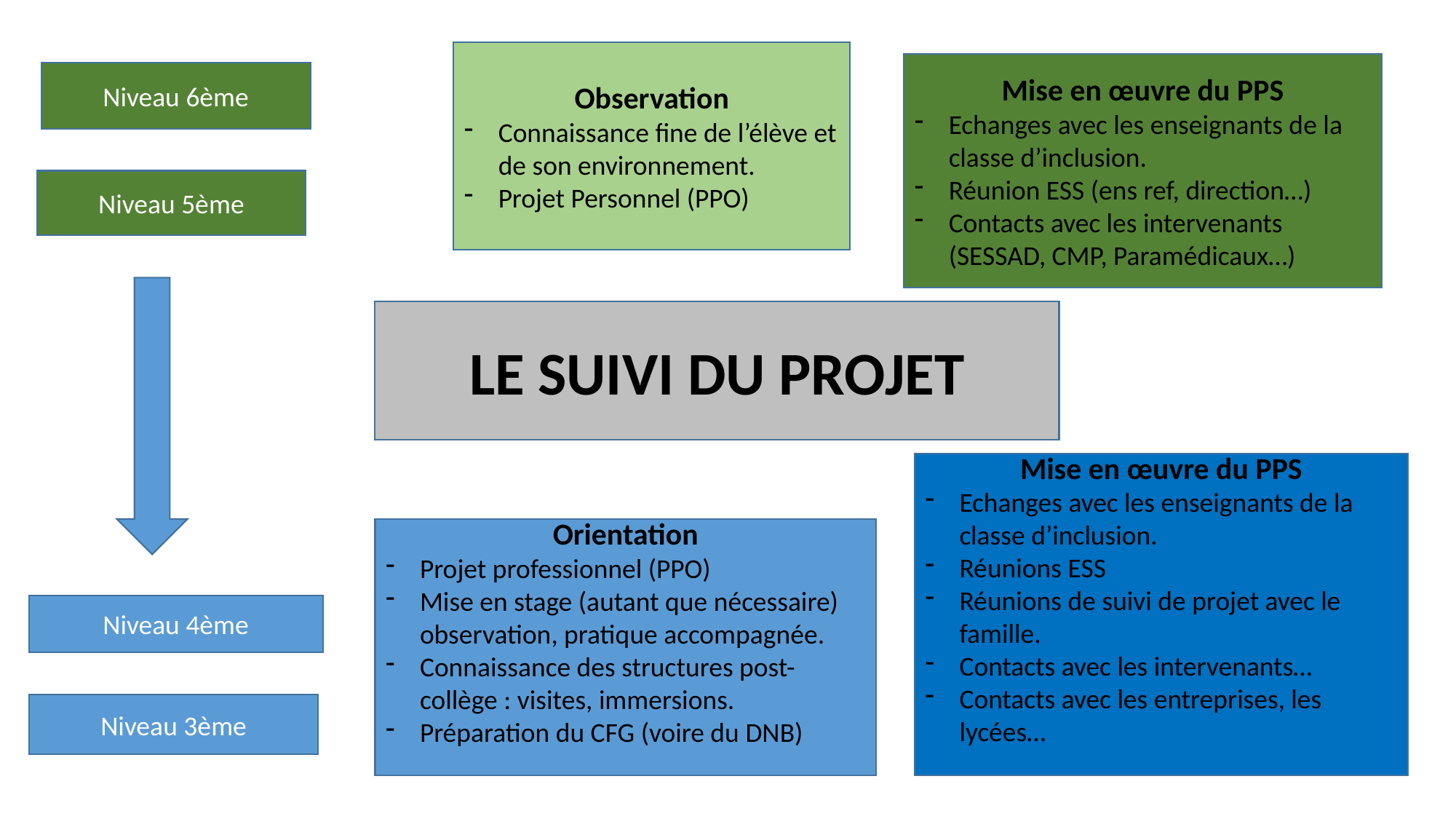

Observation
Connaissance fine de l’élève et de son environnement.
Projet Personnel (PPO)

Mise en œuvre du PPS
Echanges avec les enseignants de la classe d’inclusion.
Réunion ESS (ens ref, direction…)
Contacts avec les intervenants (SESSAD, CMP, Paramédicaux…)
Niveau 6ème
Niveau 5ème

LE SUIVI DU PROJET
Mise en œuvre du PPS
Echanges avec les enseignants de la classe d’inclusion.
Réunions ESS
Réunions de suivi de projet avec le famille.
Contacts avec les intervenants…
Contacts avec les entreprises, les lycées…

Orientation
Projet professionnel (PPO)
Mise en stage (autant que nécessaire) observation, pratique accompagnée.
Connaissance des structures post-collège : visites, immersions.
Préparation du CFG (voire du DNB)

Niveau 4ème
Niveau 3ème